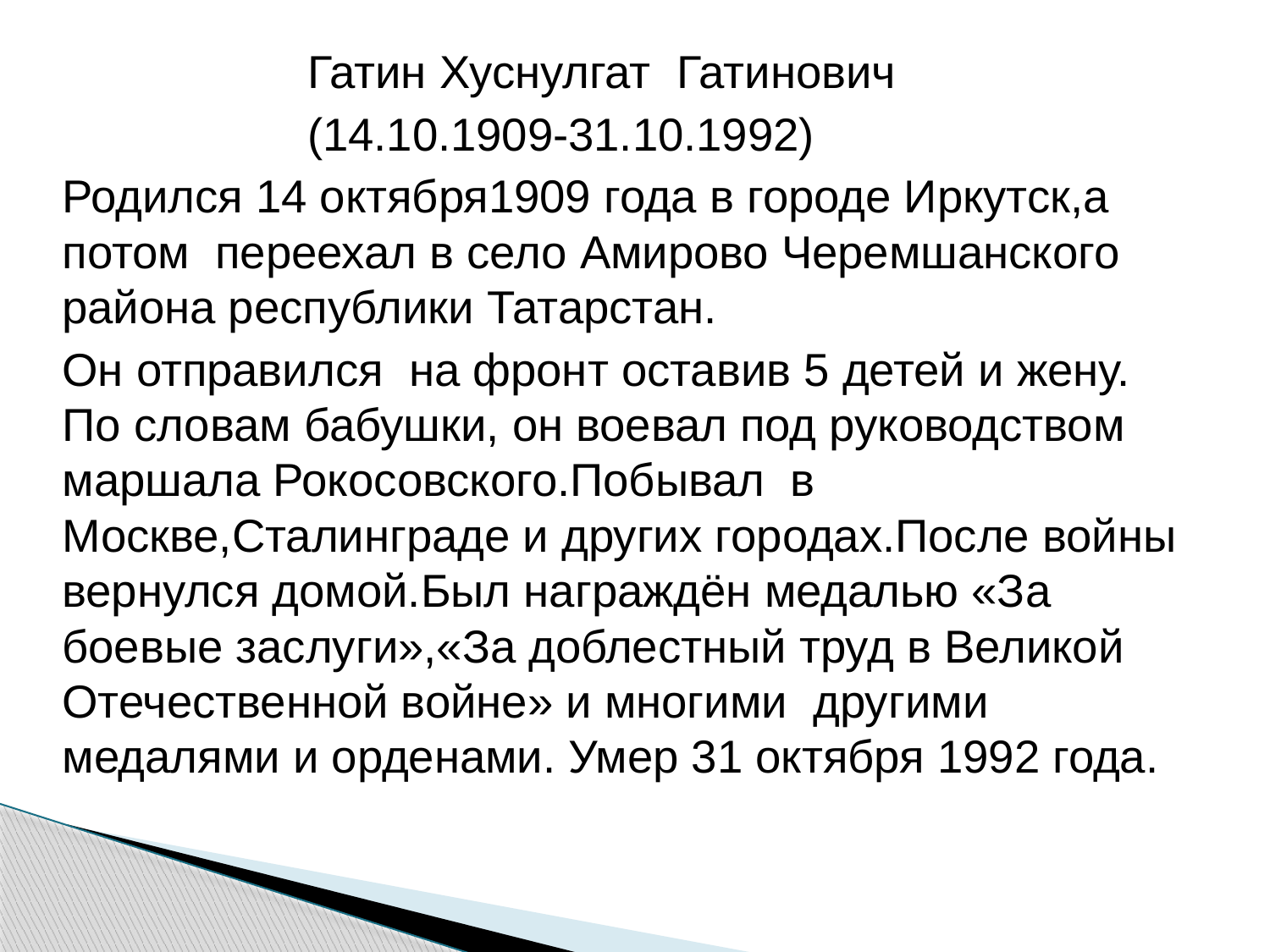

Гатин Хуснулгат  Гатинович
                   (14.10.1909-31.10.1992)
Родился 14 октября1909 года в городе Иркутск,а потом  переехал в село Амирово Черемшанского района республики Татарстан.
Он отправился  на фронт оставив 5 детей и жену. По словам бабушки, он воевал под руководством маршала Рокосовского.Побывал  в Москве,Сталинграде и других городах.После войны вернулся домой.Был награждён медалью «За боевые заслуги»,«За доблестный труд в Великой Отечественной войне» и многими  другими медалями и орденами. Умер 31 октября 1992 года.
#